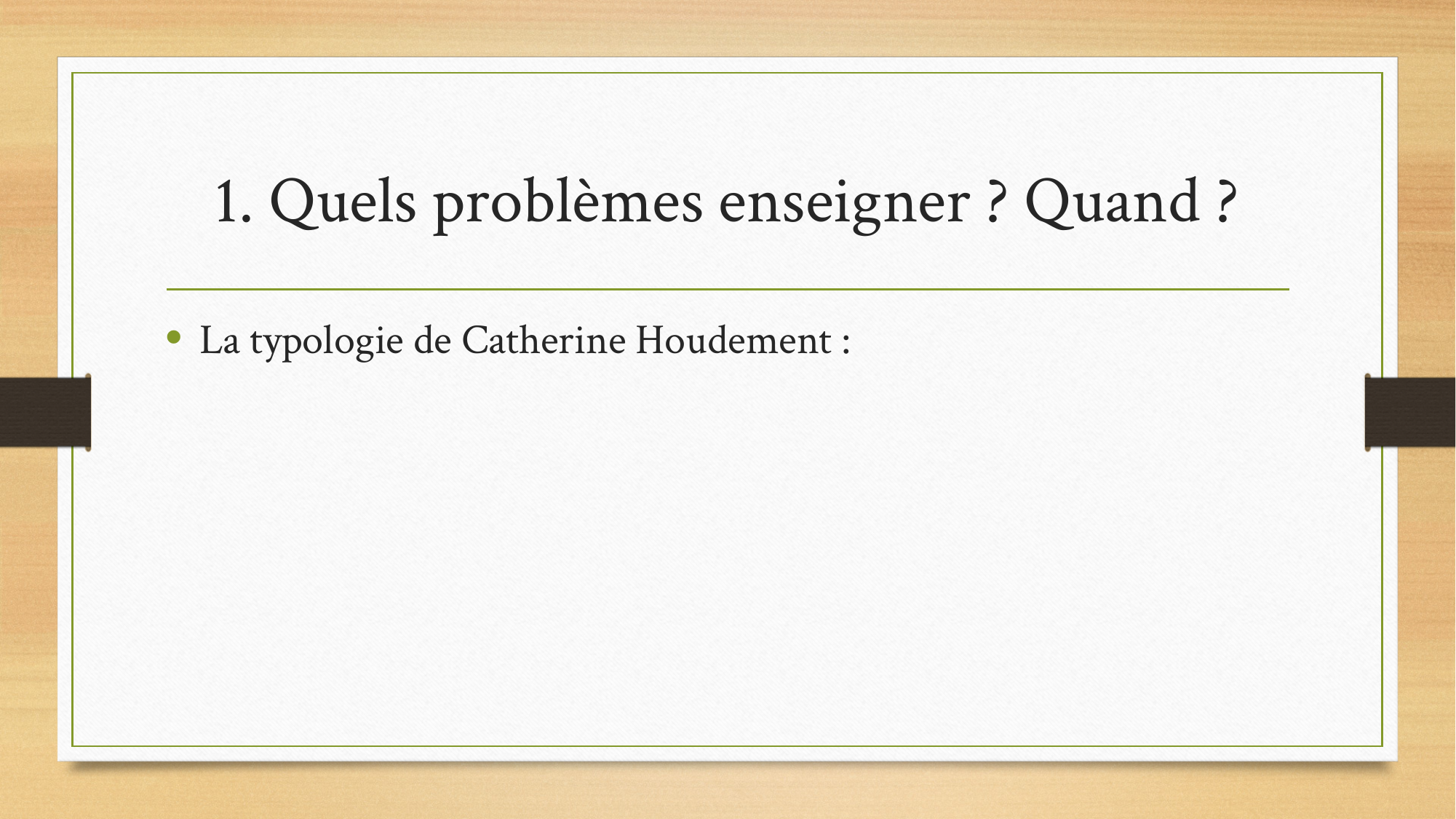

# 1. Quels problèmes enseigner ? Quand ?
La typologie de Catherine Houdement :